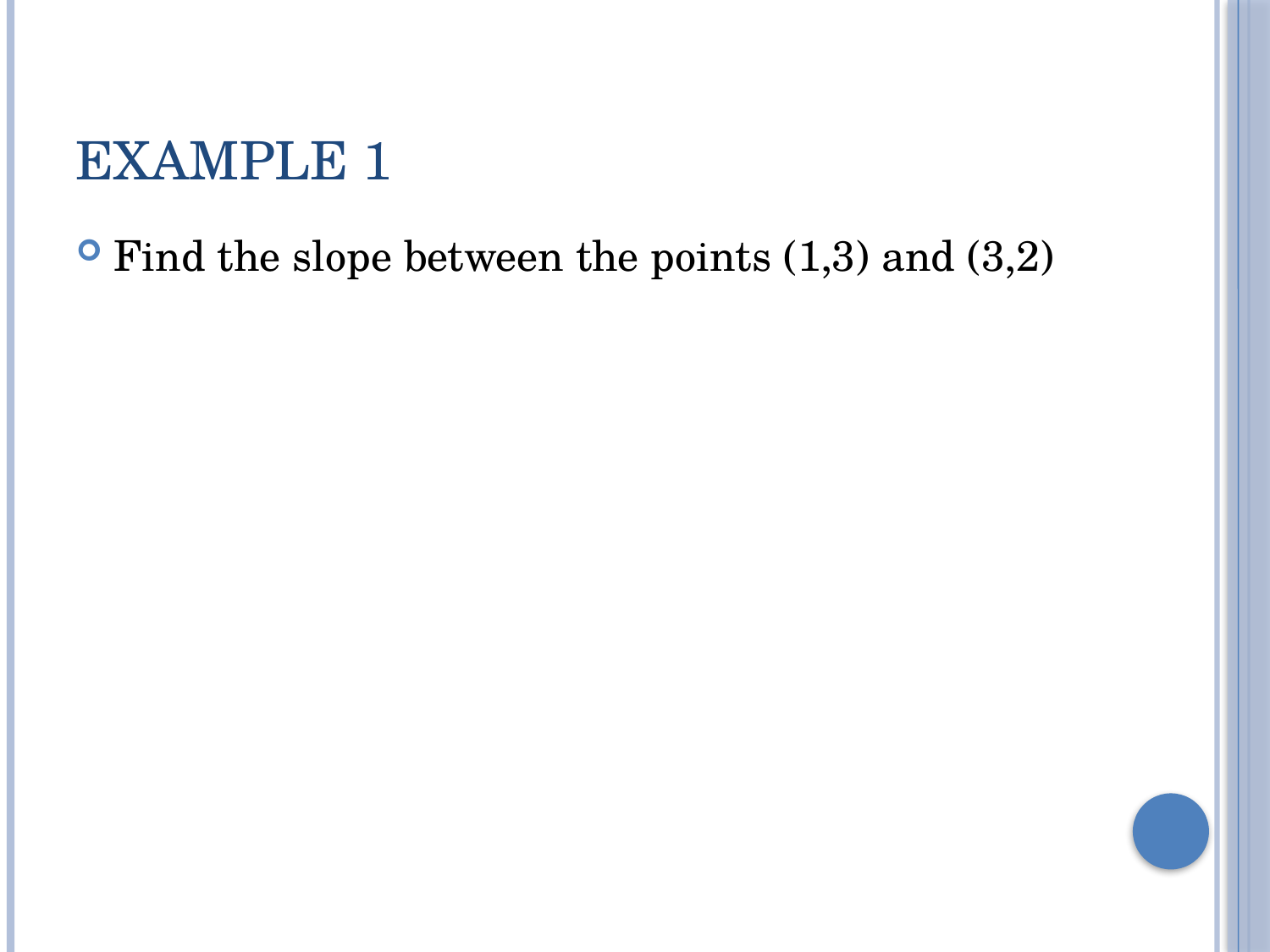

# Example 1
Find the slope between the points (1,3) and (3,2)